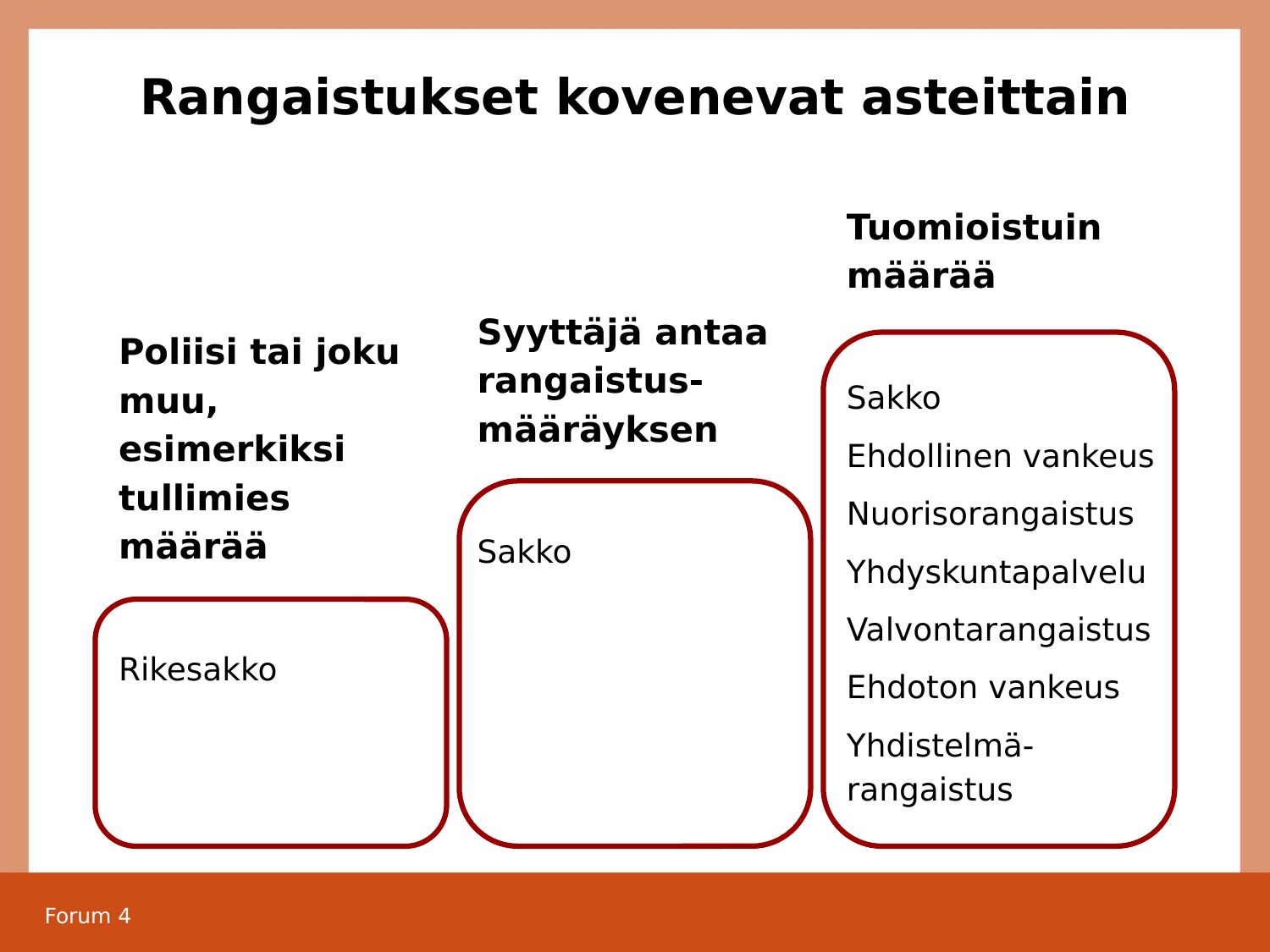

# Rangaistukset kovenevat asteittain
Tuomioistuin määrää

Sakko
Ehdollinen vankeus
Nuorisorangaistus
Yhdyskuntapalvelu
Valvontarangaistus
Ehdoton vankeus
Yhdistelmä-
rangaistus
Syyttäjä antaa rangaistus-
määräyksen

Sakko
Poliisi tai joku muu, esimerkiksi tullimies määrää

Rikesakko